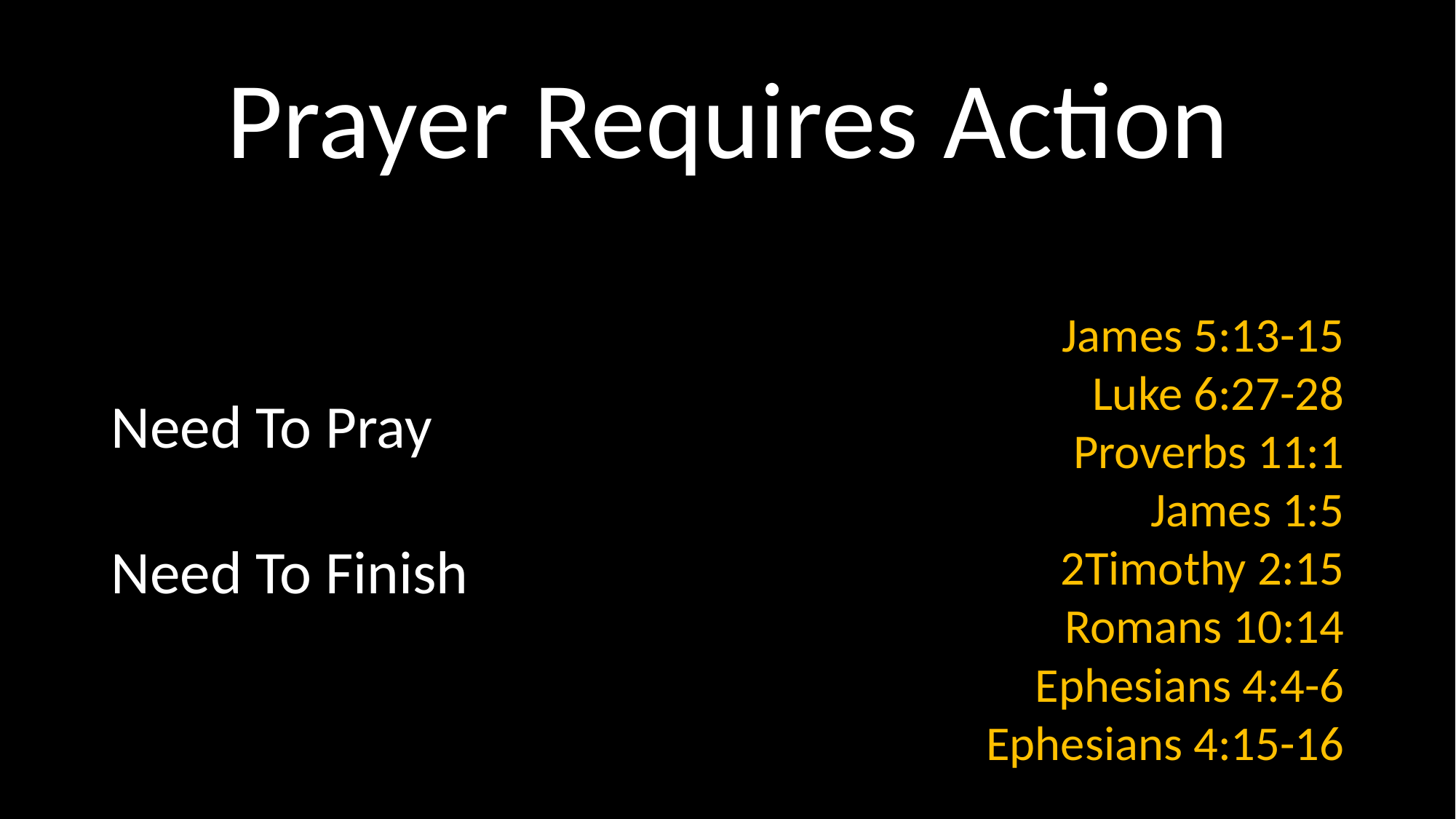

# Prayer Requires Action
James 5:13-15
Luke 6:27-28
Proverbs 11:1
James 1:5
2Timothy 2:15
Romans 10:14
Ephesians 4:4-6
Ephesians 4:15-16
Need To Pray
Need To Finish